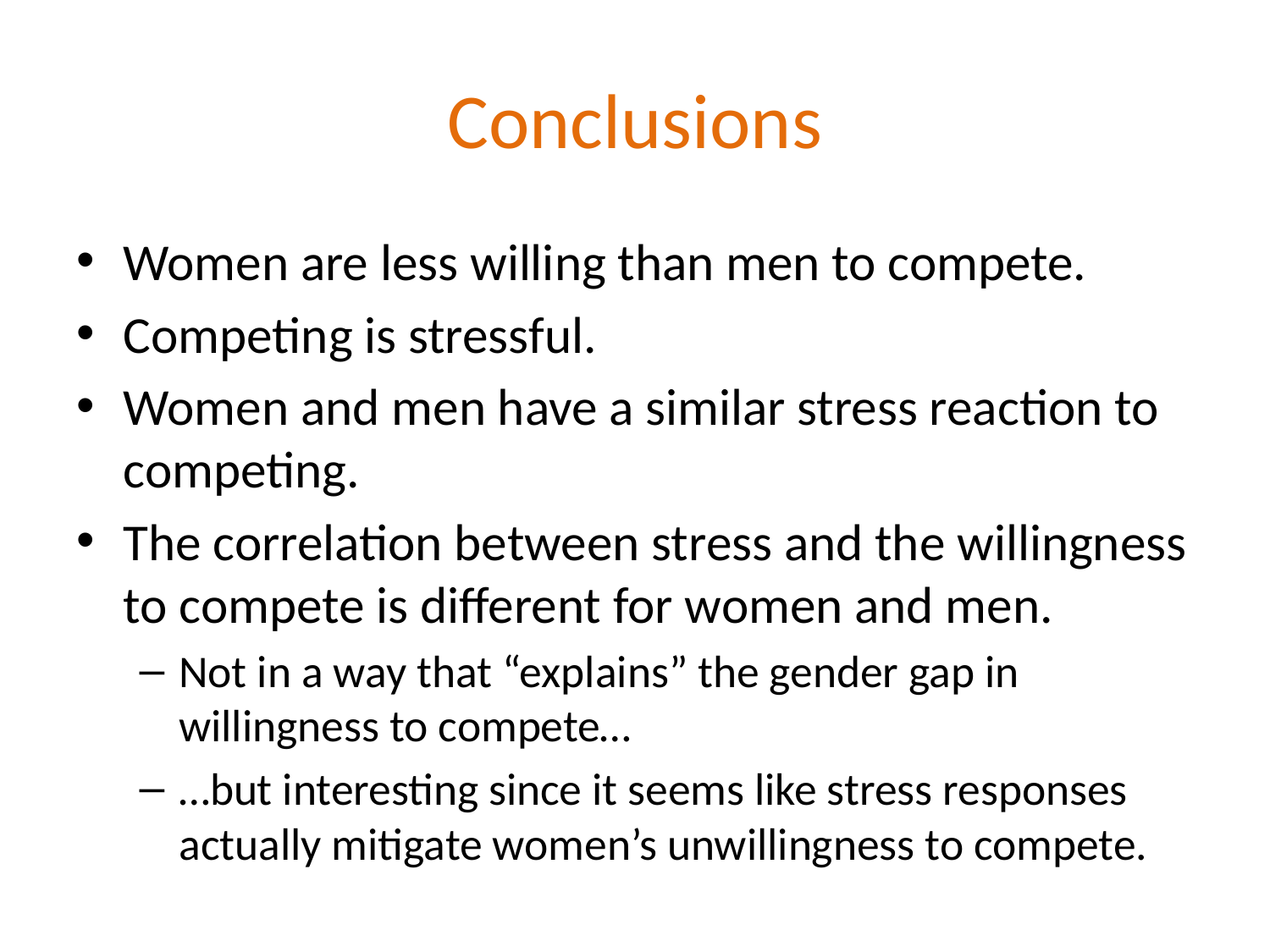

# Conclusions
Women are less willing than men to compete.
Competing is stressful.
Women and men have a similar stress reaction to competing.
The correlation between stress and the willingness to compete is different for women and men.
Not in a way that “explains” the gender gap in willingness to compete…
…but interesting since it seems like stress responses actually mitigate women’s unwillingness to compete.